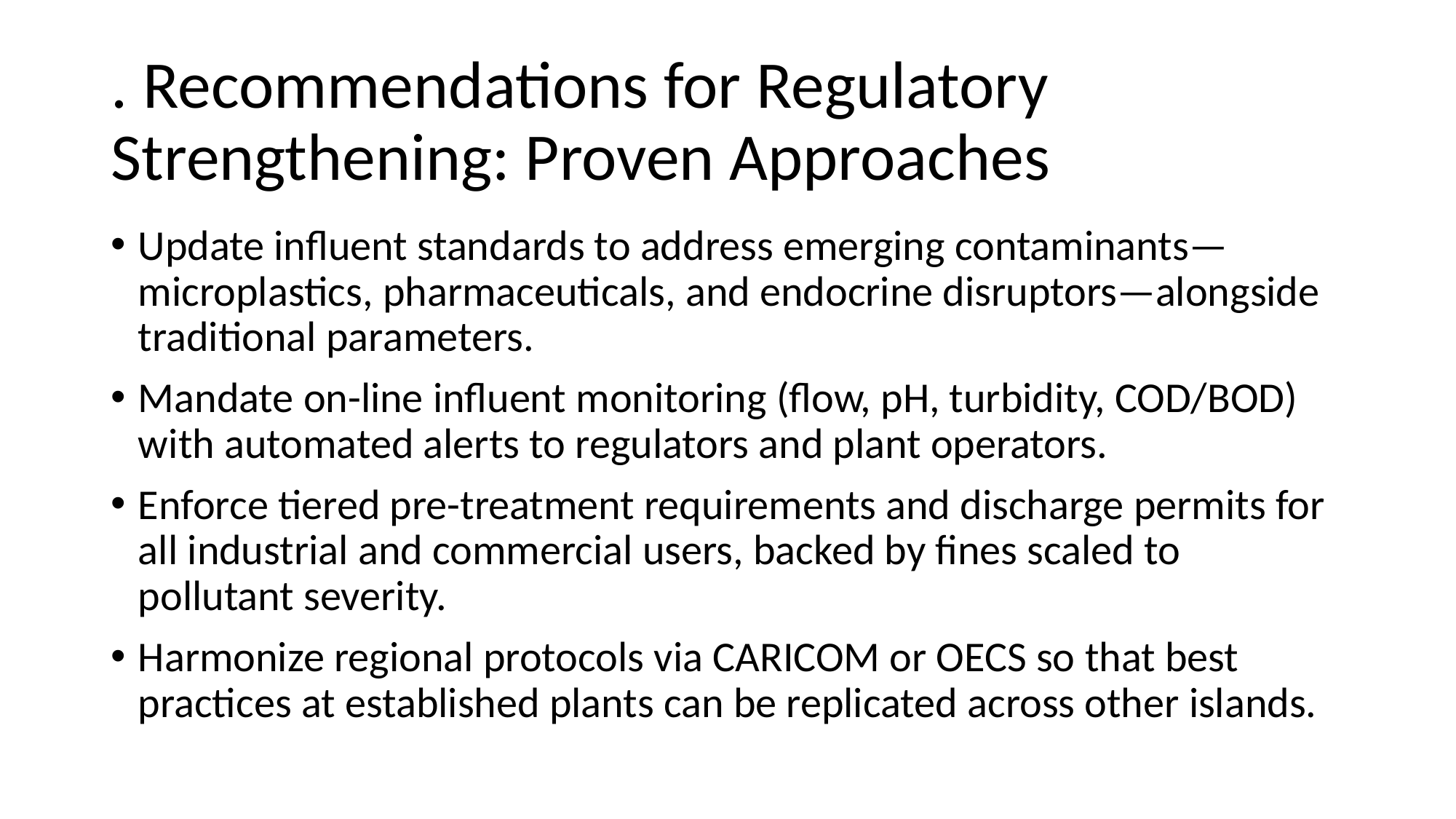

# . Recommendations for Regulatory Strengthening: Proven Approaches
Update influent standards to address emerging contaminants—microplastics, pharmaceuticals, and endocrine disruptors—alongside traditional parameters.
Mandate on-line influent monitoring (flow, pH, turbidity, COD/BOD) with automated alerts to regulators and plant operators.
Enforce tiered pre-treatment requirements and discharge permits for all industrial and commercial users, backed by fines scaled to pollutant severity.
Harmonize regional protocols via CARICOM or OECS so that best practices at established plants can be replicated across other islands.